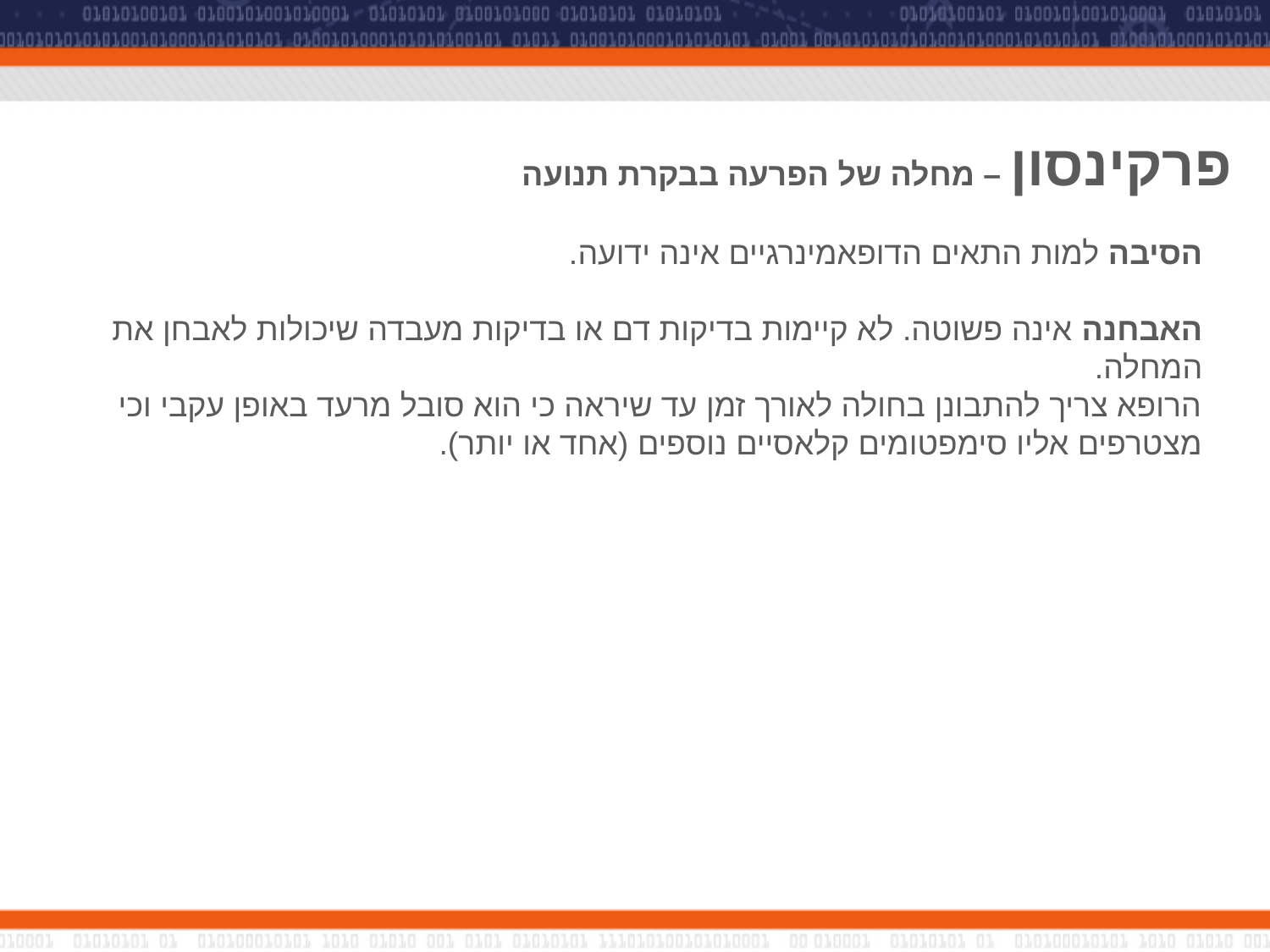

פרקינסון – מחלה של הפרעה בבקרת תנועה
הסיבה למות התאים הדופאמינרגיים אינה ידועה.

האבחנה אינה פשוטה. לא קיימות בדיקות דם או בדיקות מעבדה שיכולות לאבחן את המחלה.
הרופא צריך להתבונן בחולה לאורך זמן עד שיראה כי הוא סובל מרעד באופן עקבי וכי מצטרפים אליו סימפטומים קלאסיים נוספים (אחד או יותר).